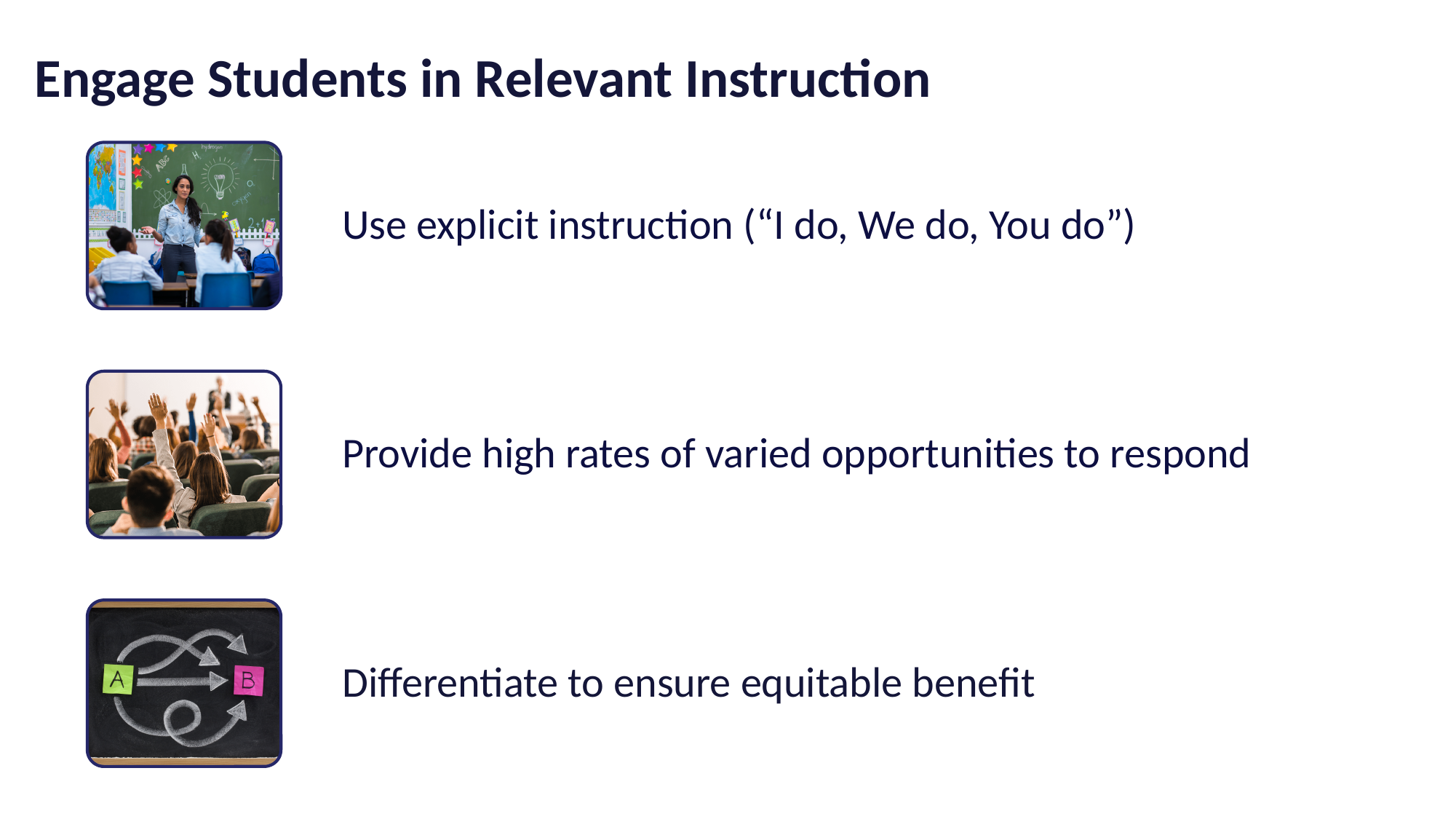

Engage Students in Relevant Instruction
Use explicit instruction (“I do, We do, You do”)
Provide high rates of varied opportunities to respond
Differentiate to ensure equitable benefit